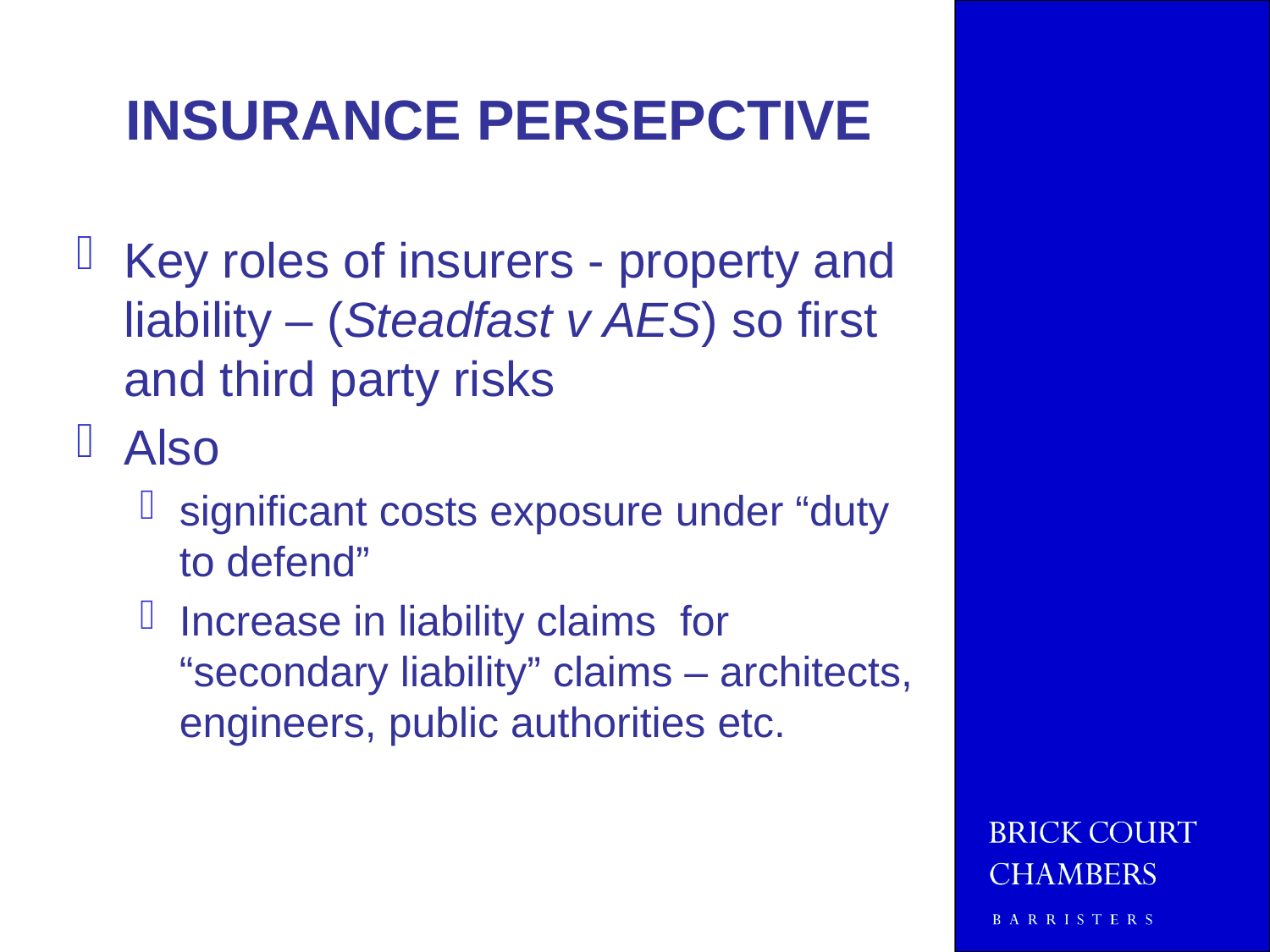

# INSURANCE PERSEPCTIVE
Key roles of insurers - property and liability – (Steadfast v AES) so first and third party risks
Also
significant costs exposure under “duty to defend”
Increase in liability claims  for “secondary liability” claims – architects, engineers, public authorities etc.